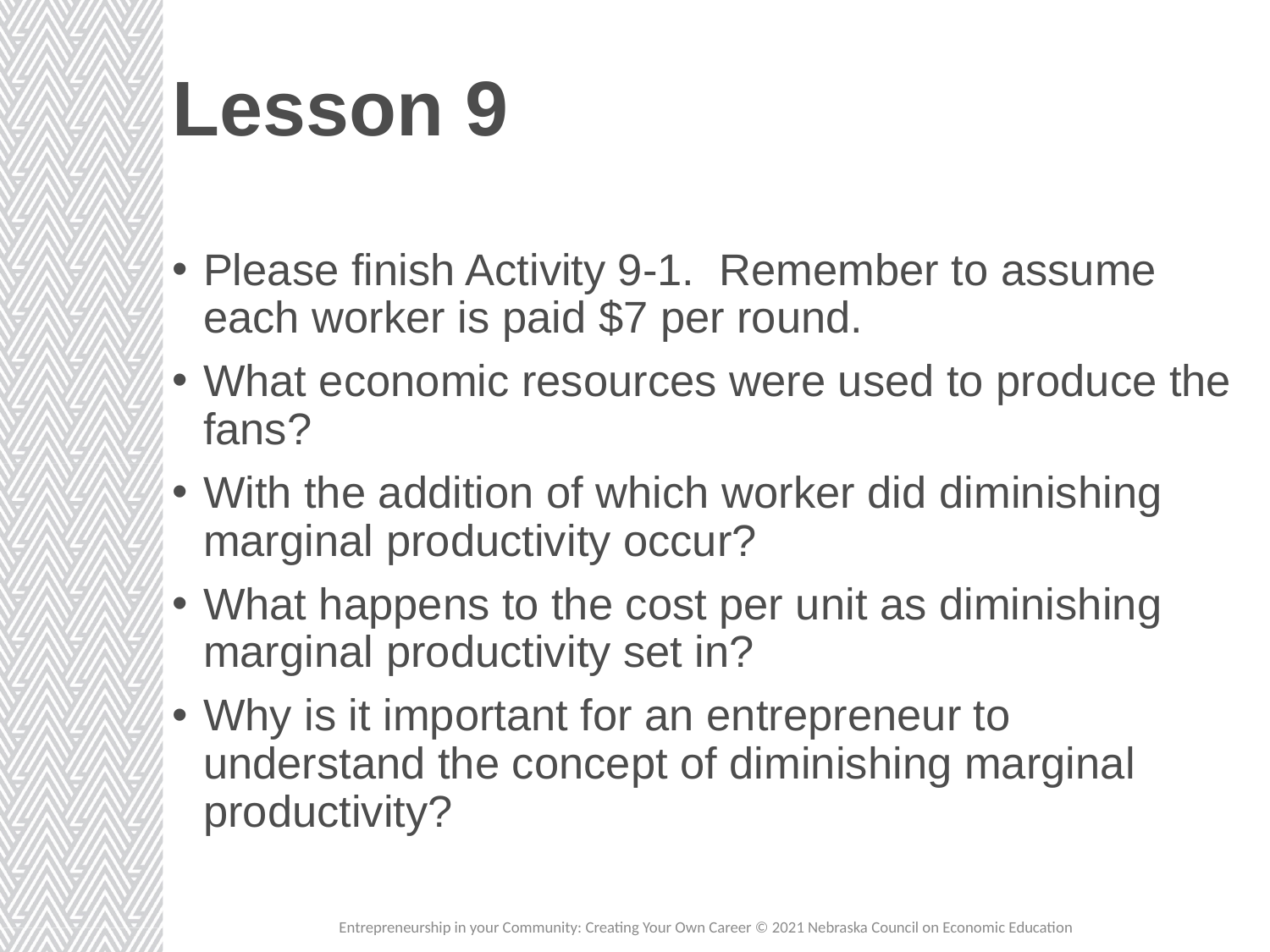

# Lesson 9
Please finish Activity 9-1.  Remember to assume each worker is paid $7 per round.
What economic resources were used to produce the fans?
With the addition of which worker did diminishing marginal productivity occur?
What happens to the cost per unit as diminishing marginal productivity set in?
Why is it important for an entrepreneur to understand the concept of diminishing marginal productivity?
Entrepreneurship in your Community: Creating Your Own Career © 2021 Nebraska Council on Economic Education